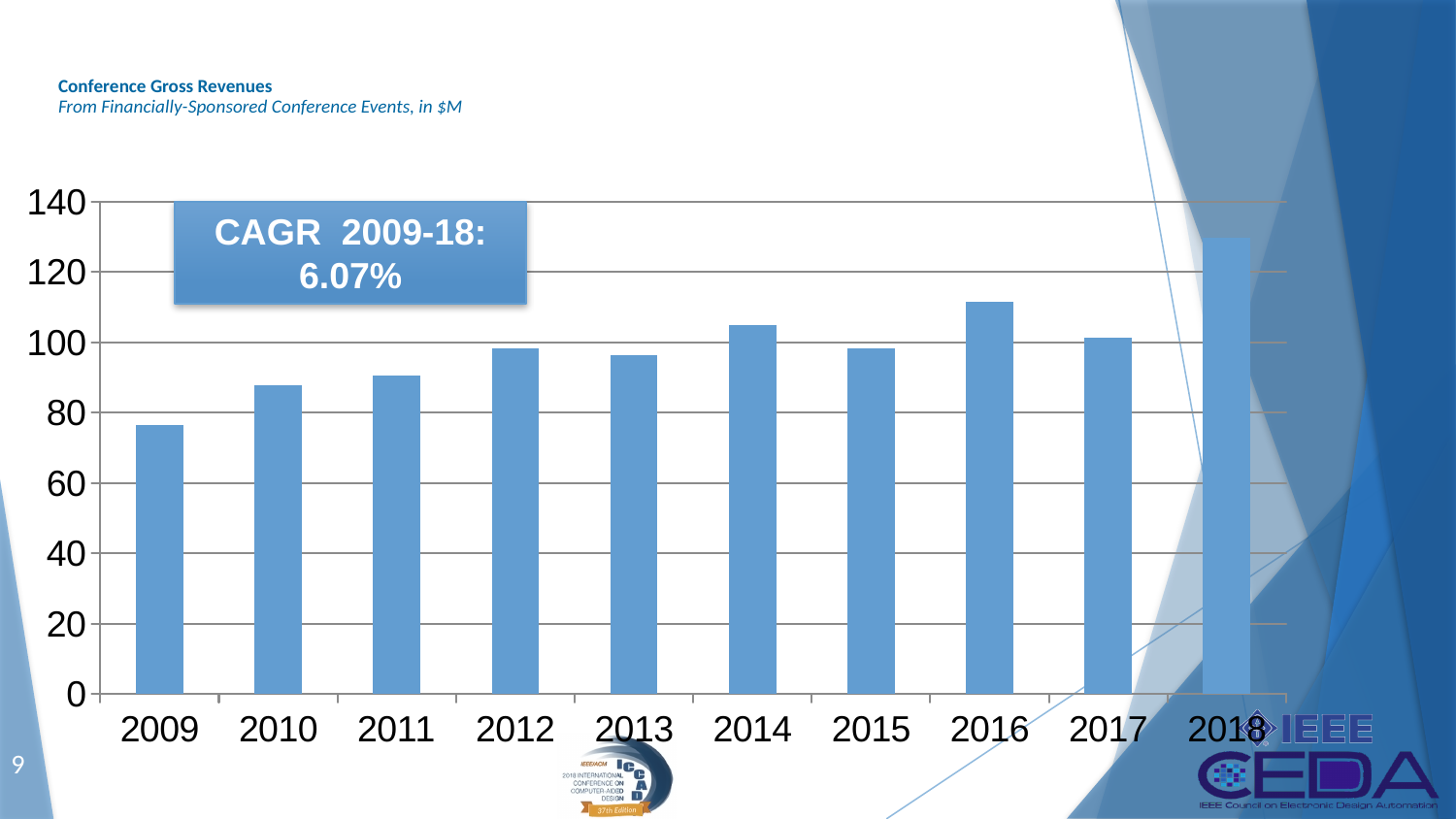

# Conference Gross Revenues From Financially-Sponsored Conference Events, in $M

### Chart

| Category | Total Conference Event Revenue |
|---|---|
| 2009 | 76.4 |
| 2010 | 87.9 |
| 2011 | 90.7 |
| 2012 | 98.4 |
| 2013 | 96.3 |
| 2014 | 104.9 |
| 2015 | 98.4 |
| 2016 | 111.6 |
| 2017 | 101.4 |
| 2018 | 129.8 |
CAGR  2009-18: 6.07%
9